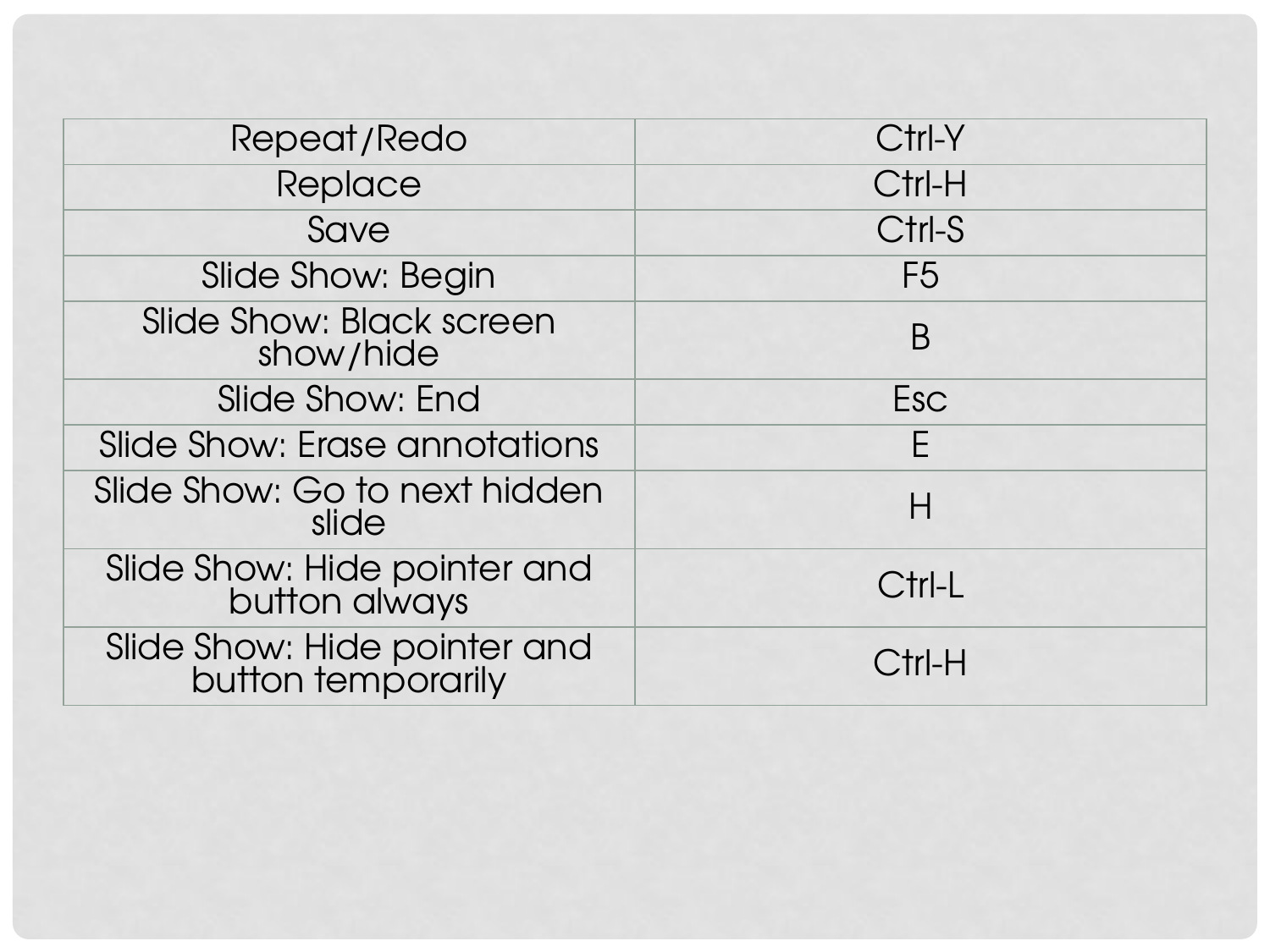

| Repeat/Redo | Ctrl-Y |
| --- | --- |
| Replace | Ctrl-H |
| Save | Ctrl-S |
| Slide Show: Begin | F5 |
| Slide Show: Black screen show/hide | B |
| Slide Show: End | Esc |
| Slide Show: Erase annotations | E |
| Slide Show: Go to next hidden slide | H |
| Slide Show: Hide pointer and button always | Ctrl-L |
| Slide Show: Hide pointer and button temporarily | Ctrl-H |